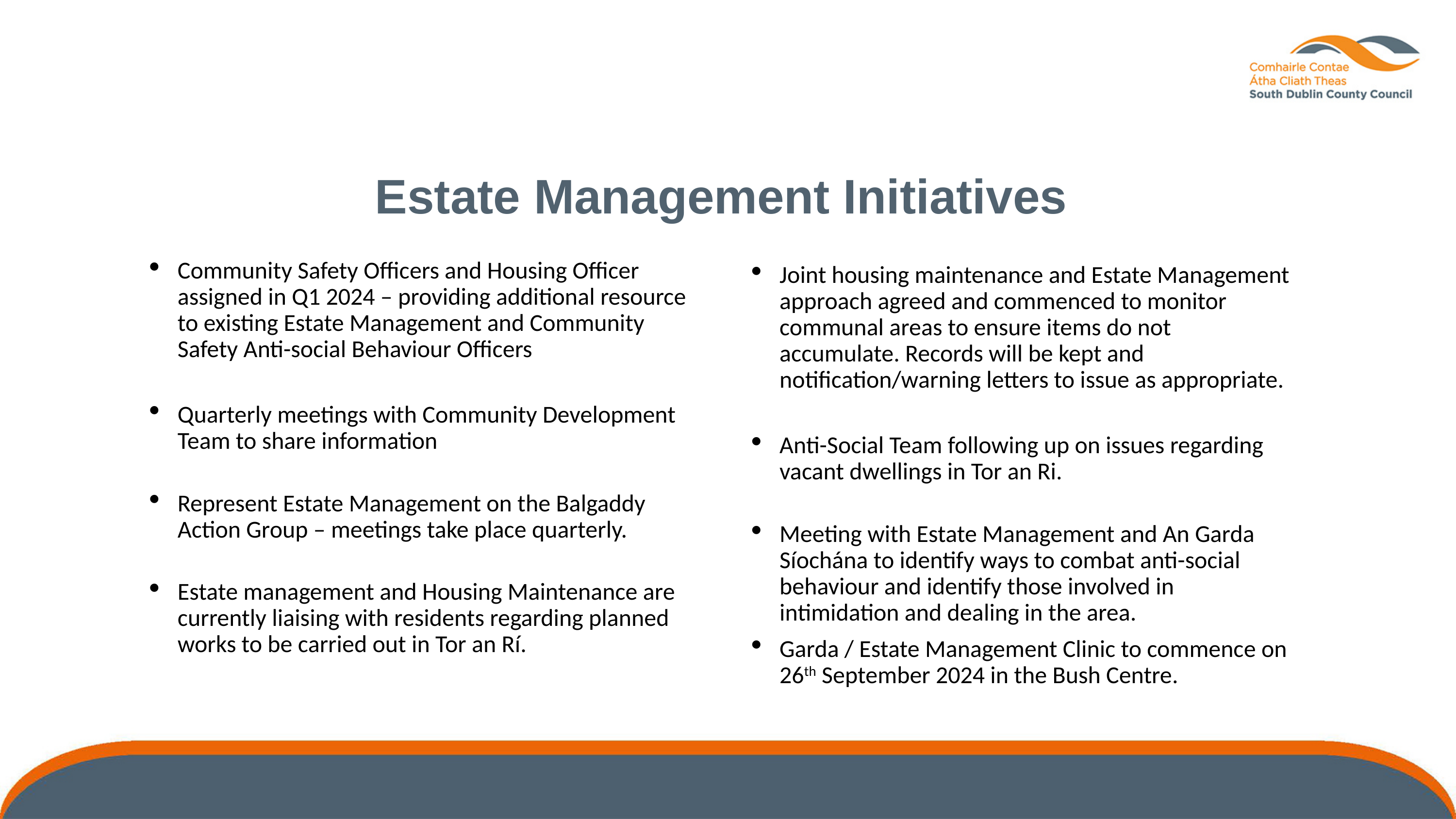

Estate Management Initiatives
Community Safety Officers and Housing Officer assigned in Q1 2024 – providing additional resource to existing Estate Management and Community Safety Anti-social Behaviour Officers
Quarterly meetings with Community Development Team to share information
Represent Estate Management on the Balgaddy Action Group – meetings take place quarterly.
Estate management and Housing Maintenance are currently liaising with residents regarding planned works to be carried out in Tor an Rí.

Joint housing maintenance and Estate Management approach agreed and commenced to monitor communal areas to ensure items do not accumulate. Records will be kept and notification/warning letters to issue as appropriate.
Anti-Social Team following up on issues regarding vacant dwellings in Tor an Ri.
Meeting with Estate Management and An Garda Síochána to identify ways to combat anti-social behaviour and identify those involved in intimidation and dealing in the area.
Garda / Estate Management Clinic to commence on 26th September 2024 in the Bush Centre.